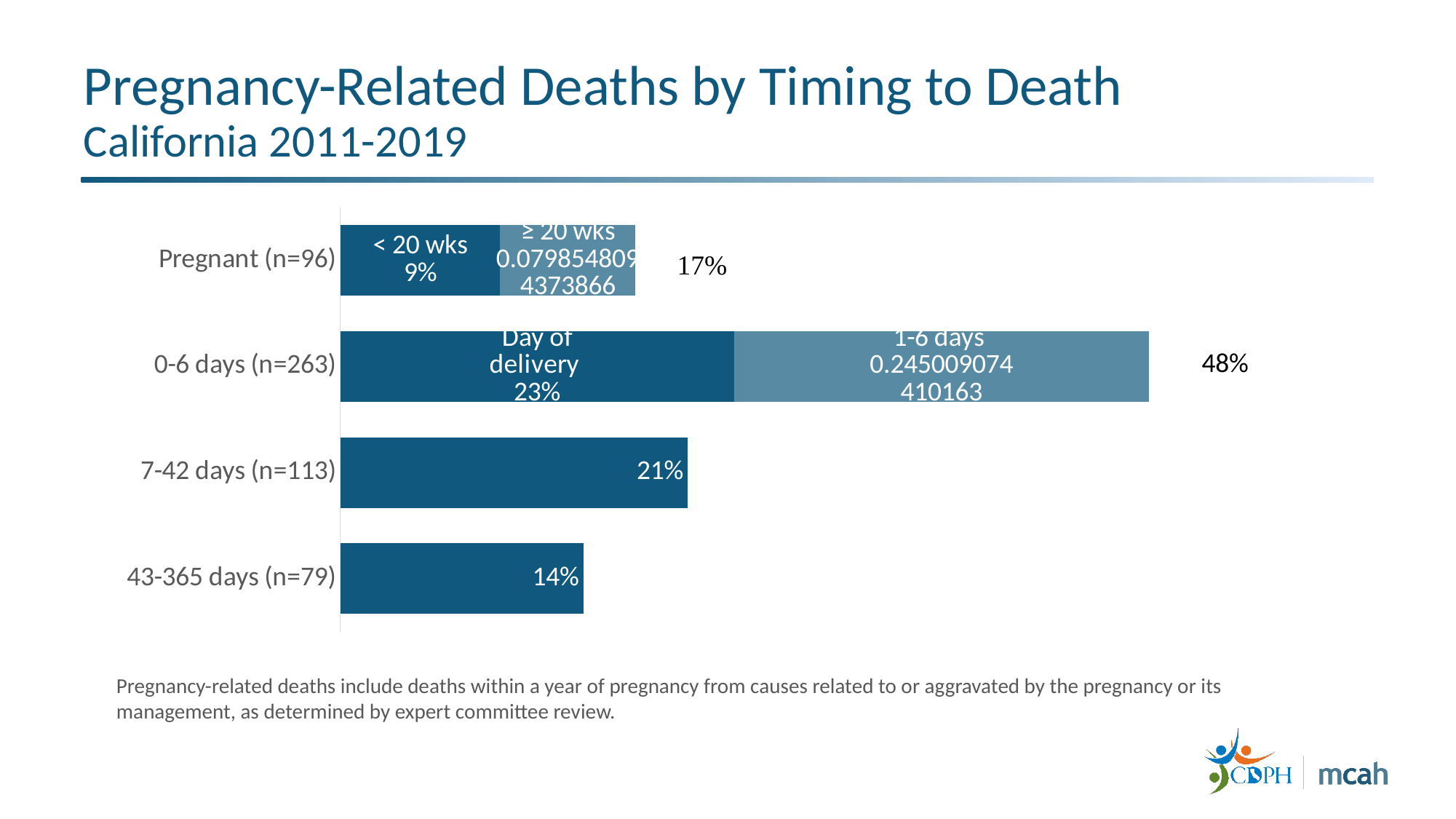

# Pregnancy-Related Deaths by Timing to Death California 2011-2019

### Chart

| Category |  |  |
|---|---|---|
| 43-365 days (n=79) | 0.14337568058076225 | None |
| 7-42 days (n=113) | 0.20508166969147004 | None |
| 0-6 days (n=263) | 0.2323049001814882 | 0.24500907441016334 |
| Pregnant (n=96) | 0.09437386569872959 | 0.07985480943738657 |
Pregnancy-related deaths include deaths within a year of pregnancy from causes related to or aggravated by the pregnancy or its management, as determined by expert committee review.